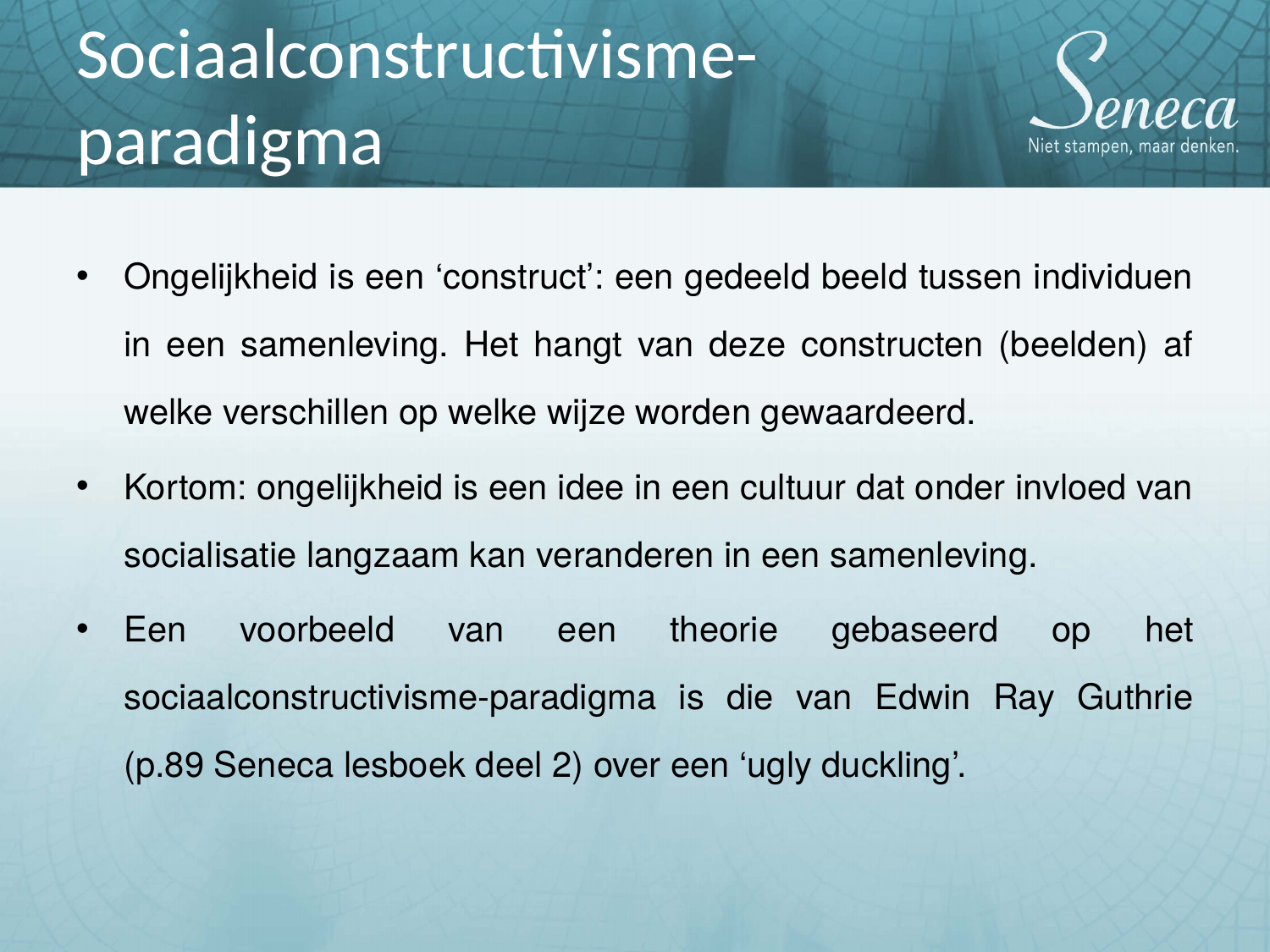

# Sociaalconstructivisme-paradigma
Ongelijkheid is een ‘construct’: een gedeeld beeld tussen individuen in een samenleving. Het hangt van deze constructen (beelden) af welke verschillen op welke wijze worden gewaardeerd.
Kortom: ongelijkheid is een idee in een cultuur dat onder invloed van socialisatie langzaam kan veranderen in een samenleving.
Een voorbeeld van een theorie gebaseerd op het sociaalconstructivisme-paradigma is die van Edwin Ray Guthrie (p.89 Seneca lesboek deel 2) over een ‘ugly duckling’.